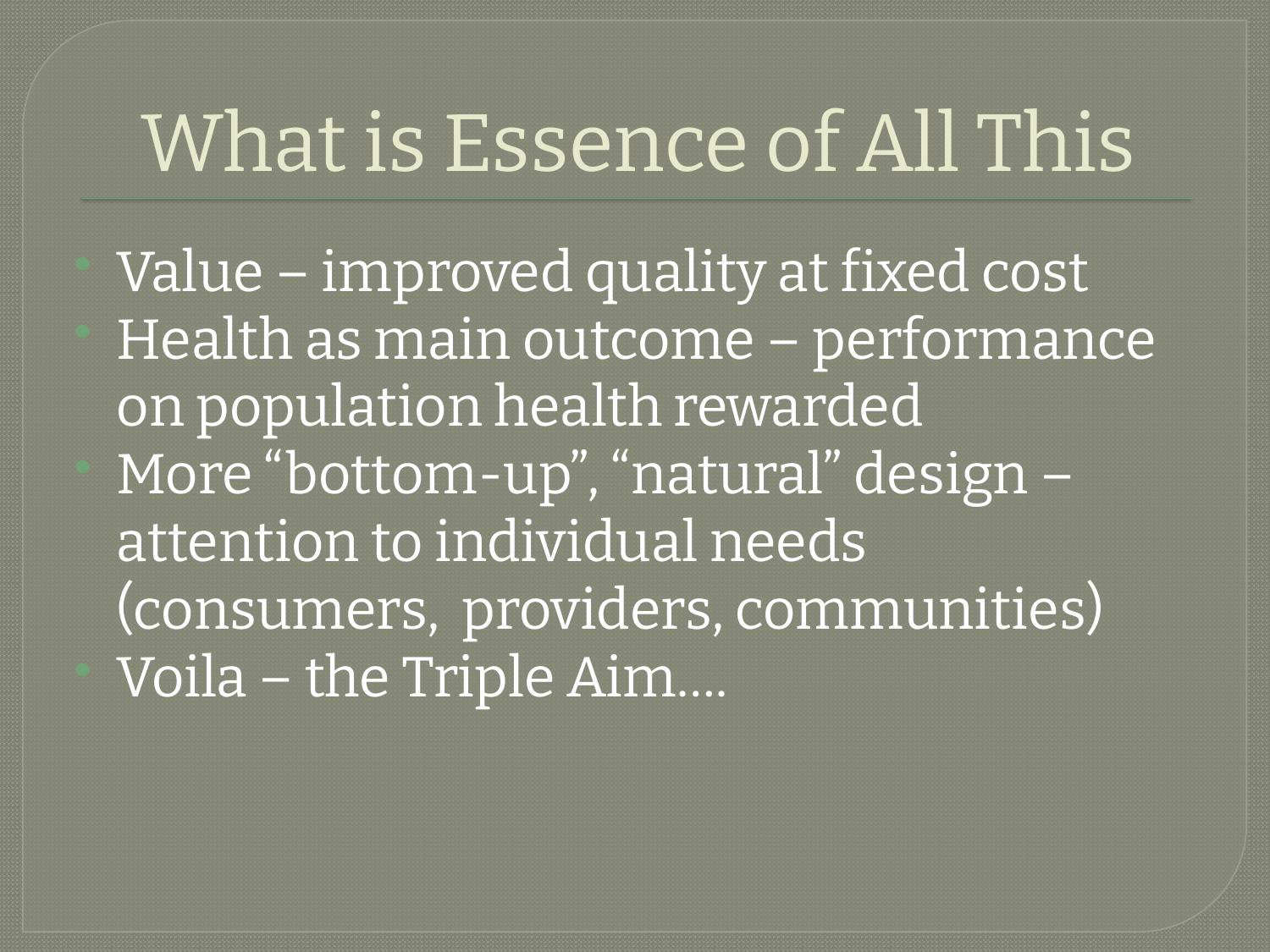

# What is Essence of All This
Value – improved quality at fixed cost
Health as main outcome – performance on population health rewarded
More “bottom-up”, “natural” design – attention to individual needs (consumers,  providers, communities)
Voila – the Triple Aim….